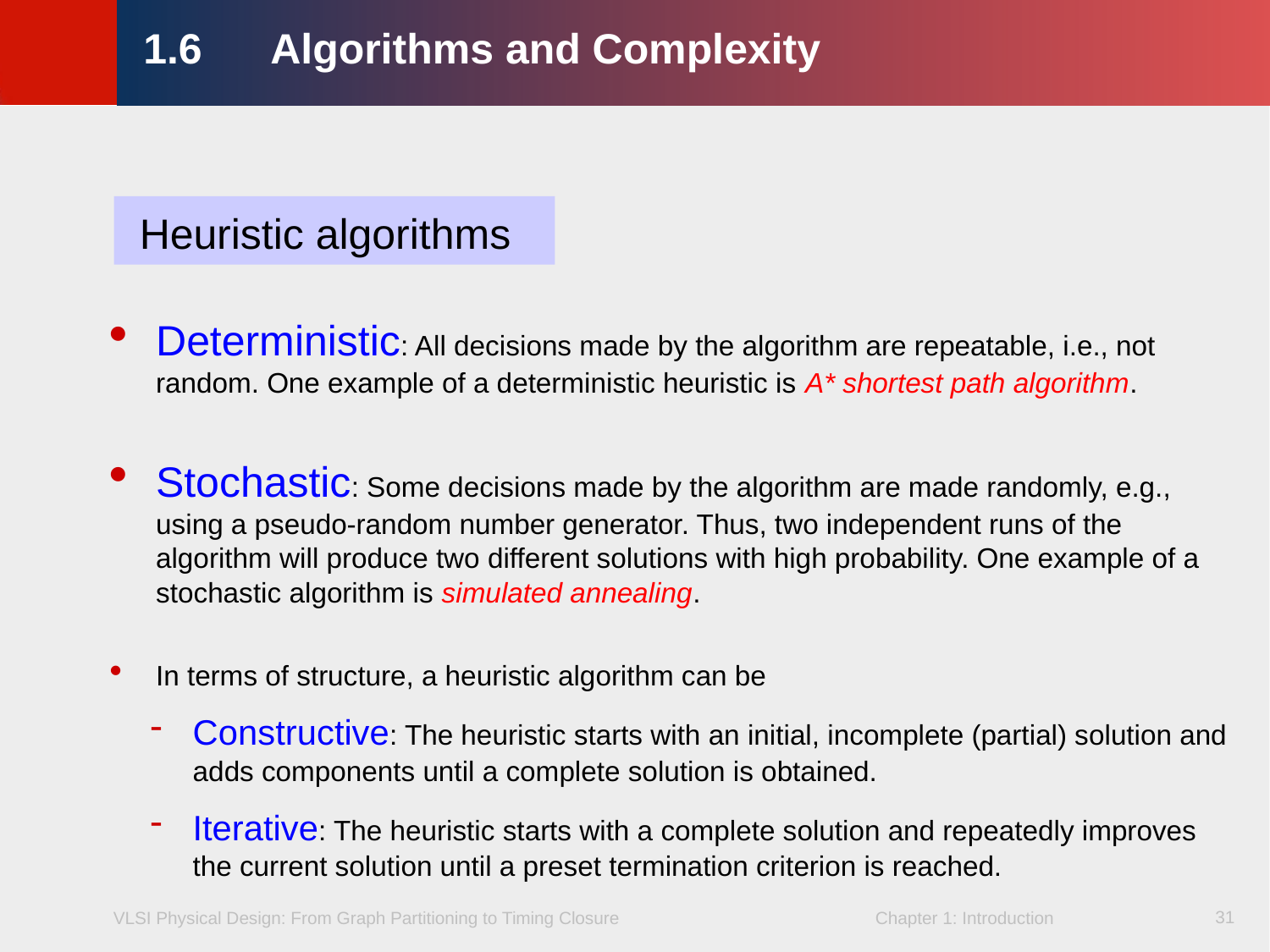

# 1.6	Algorithms and Complexity

Heuristic algorithms
Deterministic: All decisions made by the algorithm are repeatable, i.e., not random. One example of a deterministic heuristic is A* shortest path algorithm.
Stochastic: Some decisions made by the algorithm are made randomly, e.g., using a pseudo-random number generator. Thus, two independent runs of the algorithm will produce two different solutions with high probability. One example of a stochastic algorithm is simulated annealing.
In terms of structure, a heuristic algorithm can be
Constructive: The heuristic starts with an initial, incomplete (partial) solution and adds components until a complete solution is obtained.
Iterative: The heuristic starts with a complete solution and repeatedly improves the current solution until a preset termination criterion is reached.
31